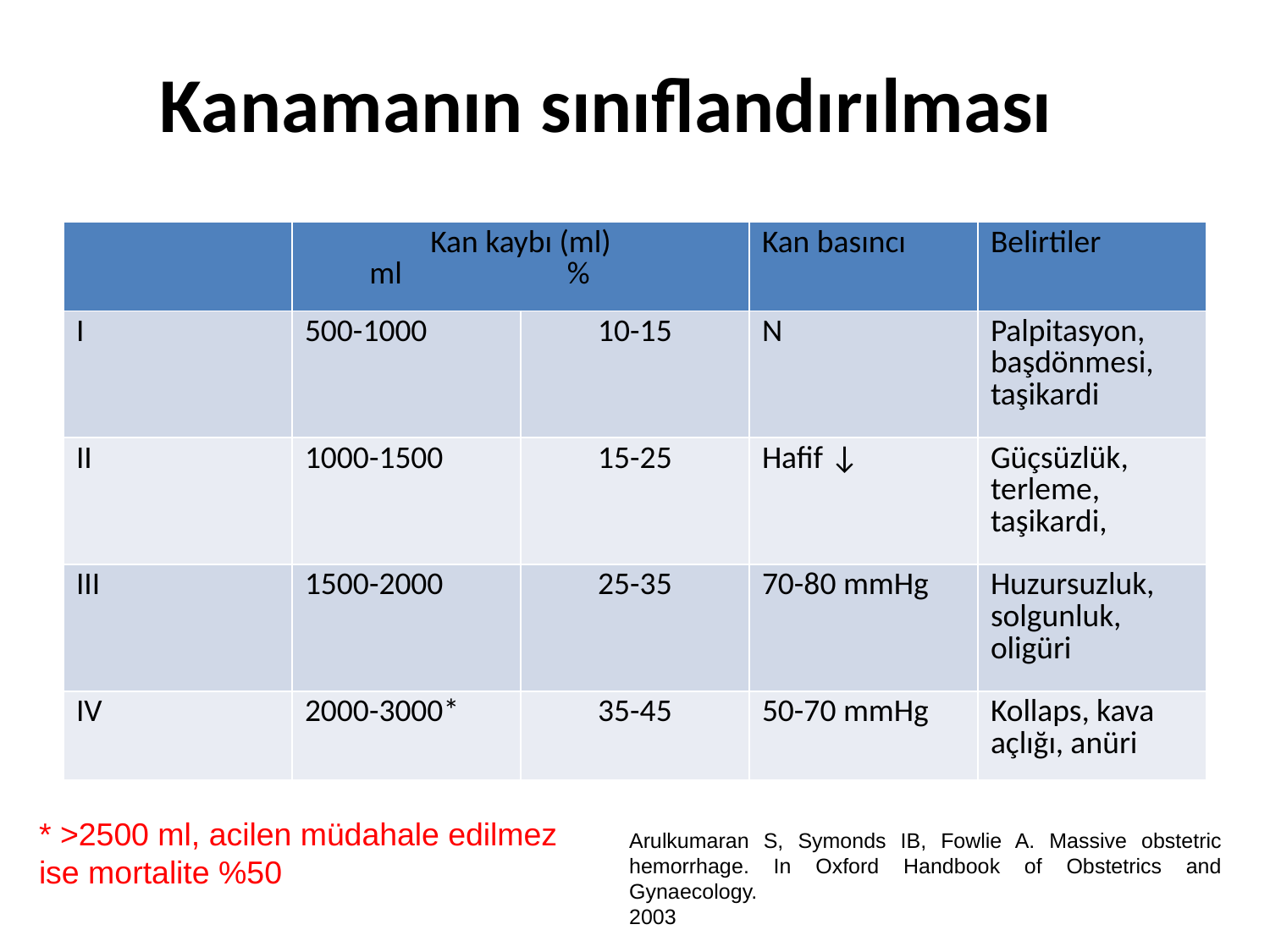

# Kanamanın sınıflandırılması
|  | Kan kaybı (ml) ml % |  | Kan basıncı | Belirtiler |
| --- | --- | --- | --- | --- |
| I | 500-1000 | 10-15 | N | Palpitasyon, başdönmesi, taşikardi |
| II | 1000-1500 | 15-25 | Hafif ↓ | Güçsüzlük, terleme, taşikardi, |
| III | 1500-2000 | 25-35 | 70-80 mmHg | Huzursuzluk, solgunluk, oligüri |
| IV | 2000-3000\* | 35-45 | 50-70 mmHg | Kollaps, kava açlığı, anüri |
* >2500 ml, acilen müdahale edilmez ise mortalite %50
Arulkumaran S, Symonds IB, Fowlie A. Massive obstetric hemorrhage. In Oxford Handbook of Obstetrics and Gynaecology.
2003